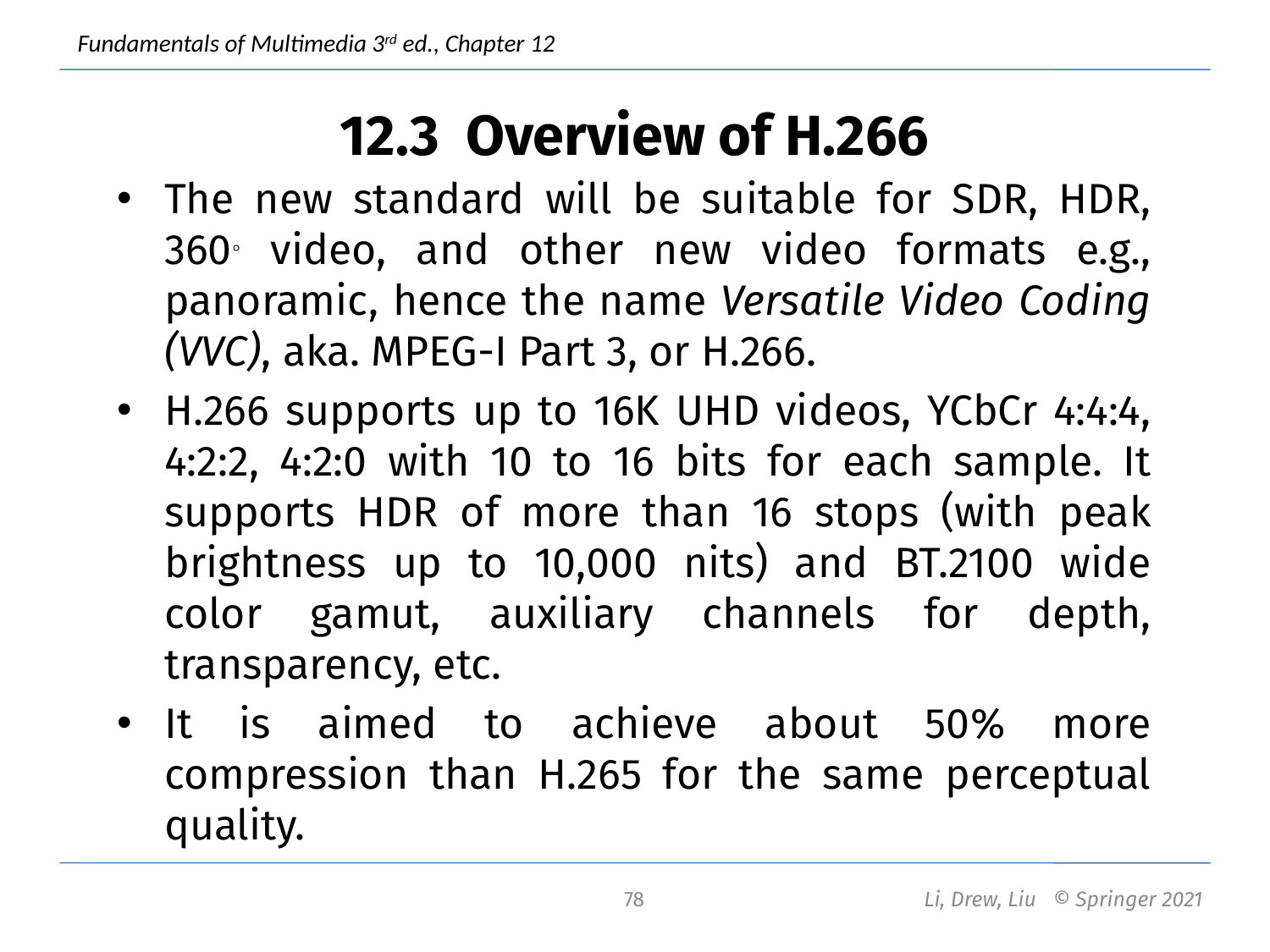

# 12.3  Overview of H.266
The new standard will be suitable for SDR, HDR, 360◦ video, and other new video formats e.g., panoramic, hence the name Versatile Video Coding (VVC), aka. MPEG-I Part 3, or H.266.
H.266 supports up to 16K UHD videos, YCbCr 4:4:4, 4:2:2, 4:2:0 with 10 to 16 bits for each sample. It supports HDR of more than 16 stops (with peak brightness up to 10,000 nits) and BT.2100 wide color gamut, auxiliary channels for depth, transparency, etc.
It is aimed to achieve about 50% more compression than H.265 for the same perceptual quality.
78
Li, Drew, Liu   © Springer 2021